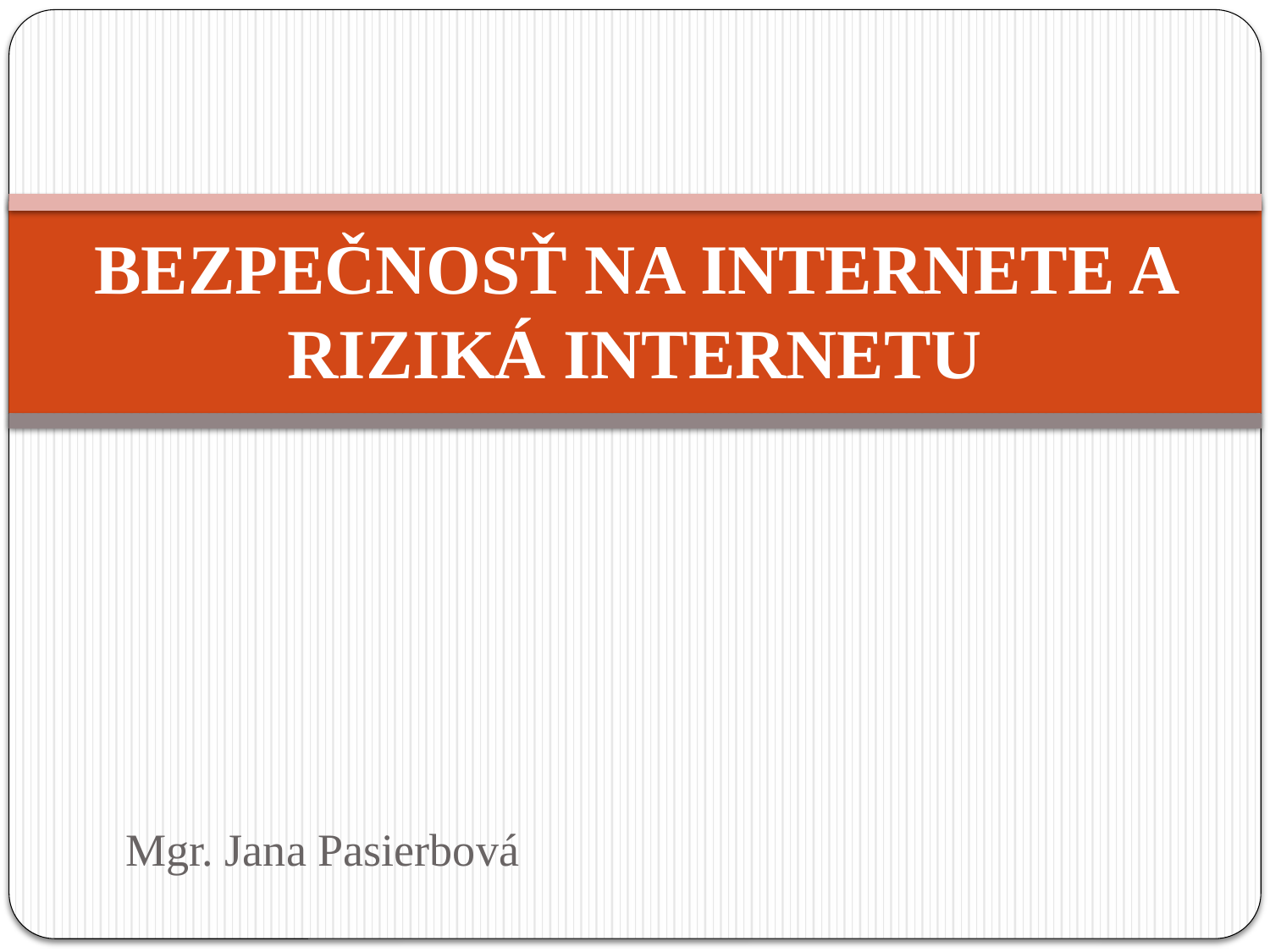

# BEZPEČNOSŤ NA INTERNETE A RIZIKÁ INTERNETU
Mgr. Jana Pasierbová